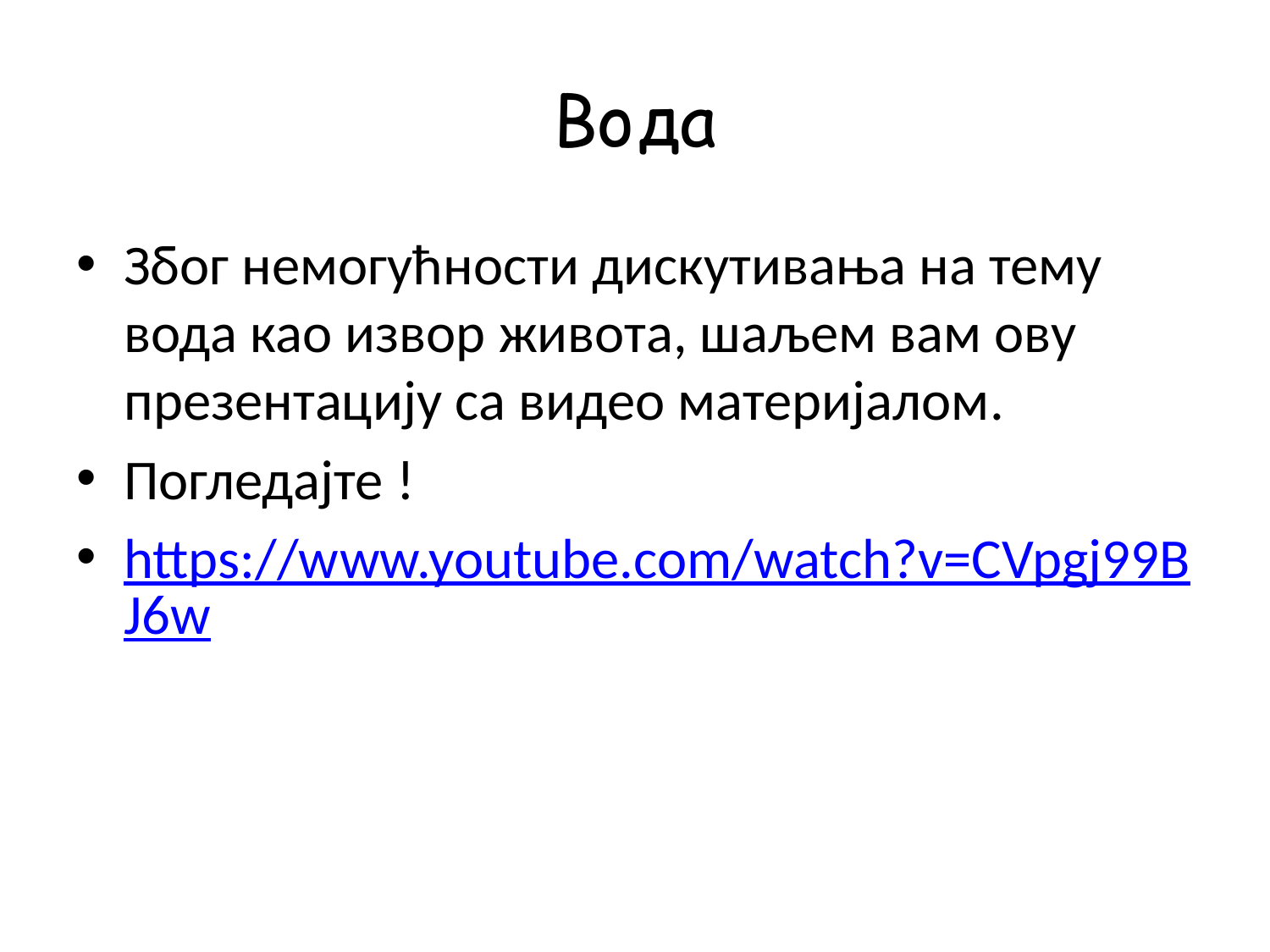

# Вода
Због немогућности дискутивања на тему вода као извор живота, шаљем вам ову презентацију са видео материјалом.
Погледајте !
https://www.youtube.com/watch?v=CVpgj99BJ6w